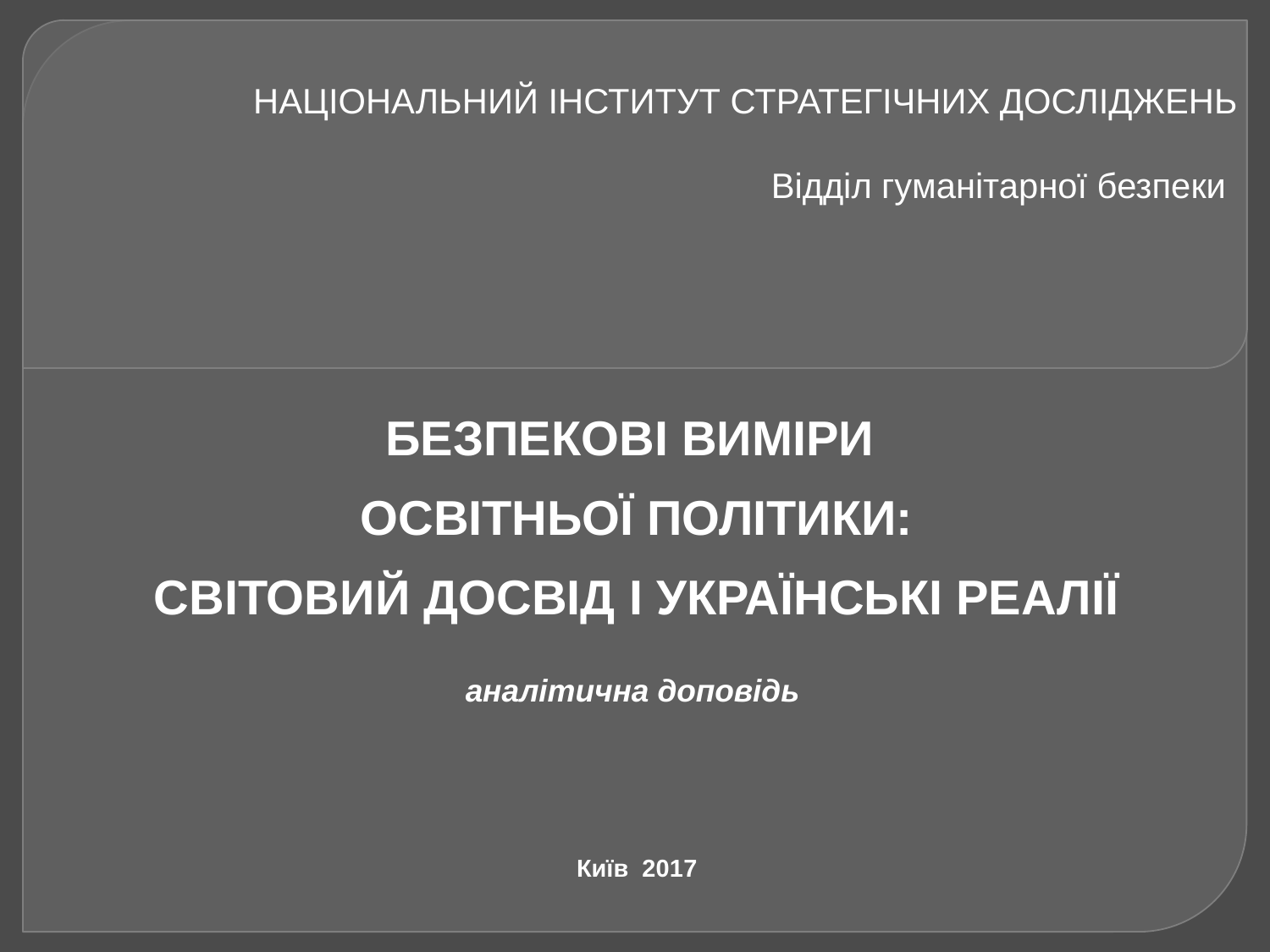

# НАЦІОНАЛЬНИЙ ІНСТИТУТ СТРАТЕГІЧНИХ ДОСЛІДЖЕНЬ Відділ гуманітарної безпеки

БЕЗПЕКОВІ ВИМІРИ
ОСВІТНЬОЇ ПОЛІТИКИ:
СВІТОВИЙ ДОСВІД І УКРАЇНСЬКІ РЕАЛІЇ
 
аналітична доповідь

Київ  2017